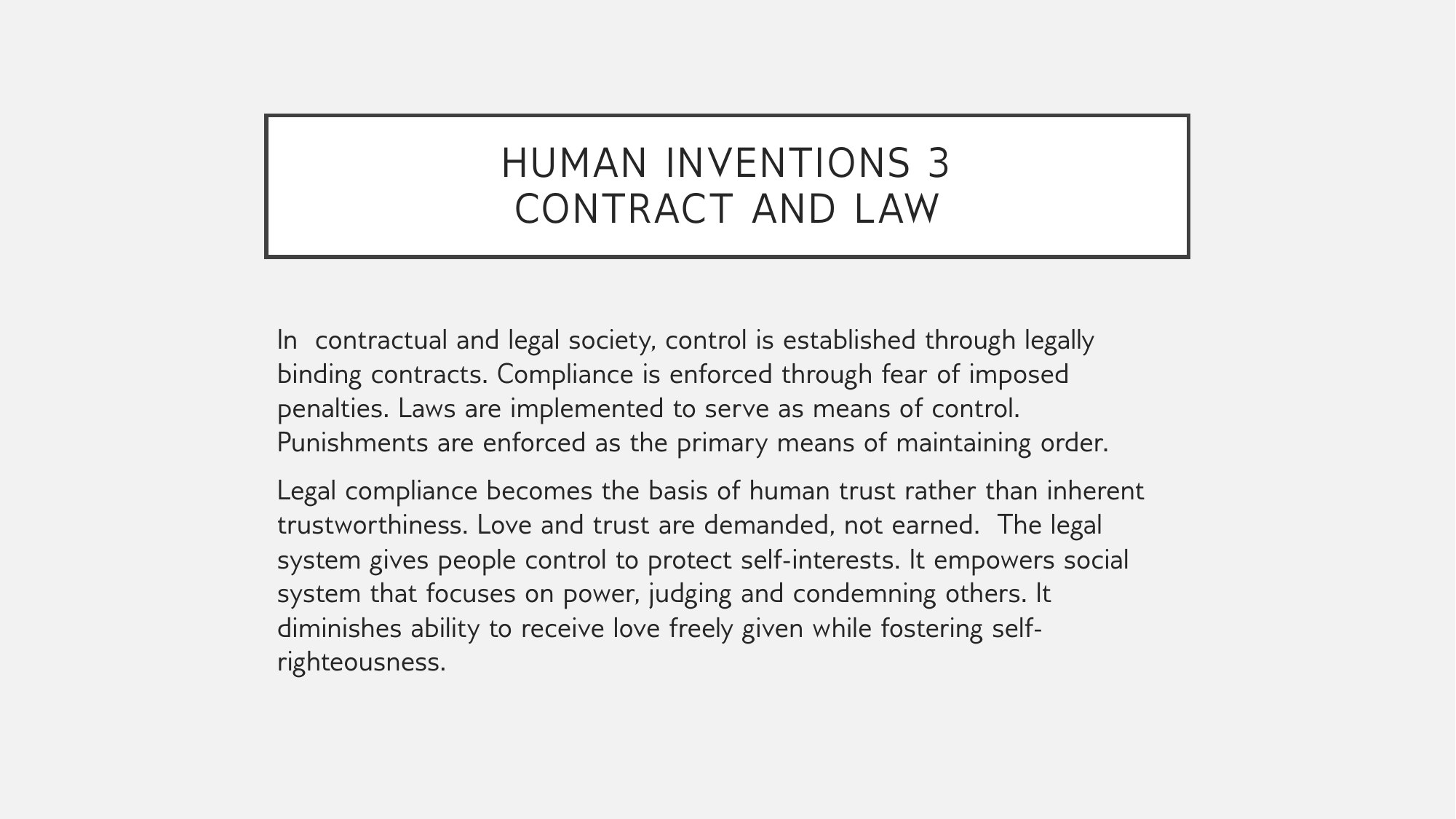

# Human inventions 3 Contract and Law
In  contractual and legal society, control is established through legally binding contracts. Compliance is enforced through fear of imposed penalties. Laws are implemented to serve as means of control. Punishments are enforced as the primary means of maintaining order.
Legal compliance becomes the basis of human trust rather than inherent trustworthiness. Love and trust are demanded, not earned.  The legal system gives people control to protect self-interests. It empowers social system that focuses on power, judging and condemning others. It diminishes ability to receive love freely given while fostering self-righteousness.